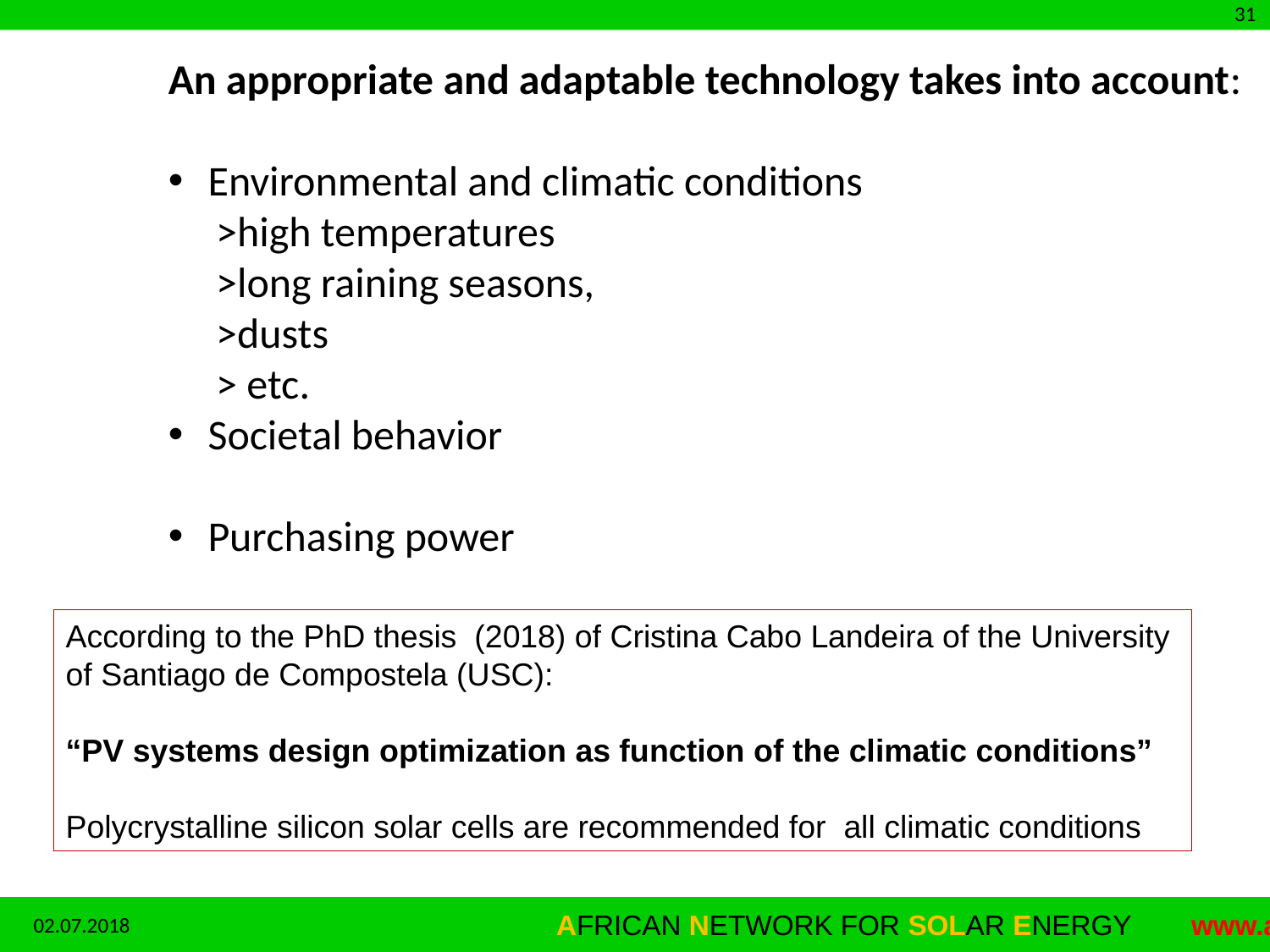

An appropriate and adaptable technology takes into account:

Environmental and climatic conditions
     >high temperatures
     >long raining seasons,
     >dusts
     > etc.
Societal behavior

Purchasing power

According to the PhD thesis  (2018) of Cristina Cabo Landeira of the University
of Santiago de Compostela (USC):

“PV systems design optimization as function of the climatic conditions”

Polycrystalline silicon solar cells are recommended for  all climatic conditions